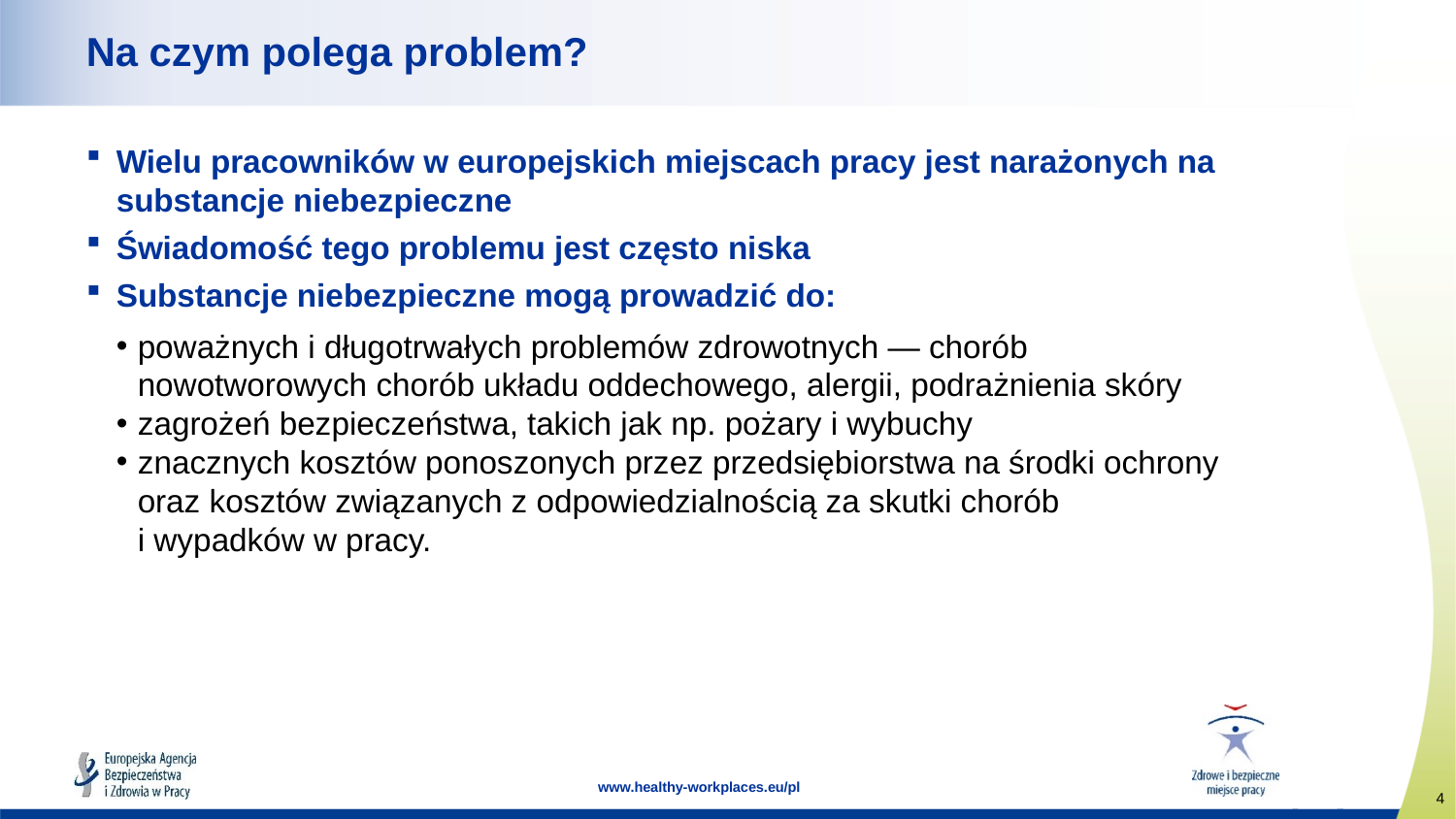

# Na czym polega problem?
Wielu pracowników w europejskich miejscach pracy jest narażonych na substancje niebezpieczne
Świadomość tego problemu jest często niska
Substancje niebezpieczne mogą prowadzić do:
poważnych i długotrwałych problemów zdrowotnych — chorób nowotworowych chorób układu oddechowego, alergii, podrażnienia skóry
zagrożeń bezpieczeństwa, takich jak np. pożary i wybuchy
znacznych kosztów ponoszonych przez przedsiębiorstwa na środki ochrony oraz kosztów związanych z odpowiedzialnością za skutki chorób
i wypadków w pracy.